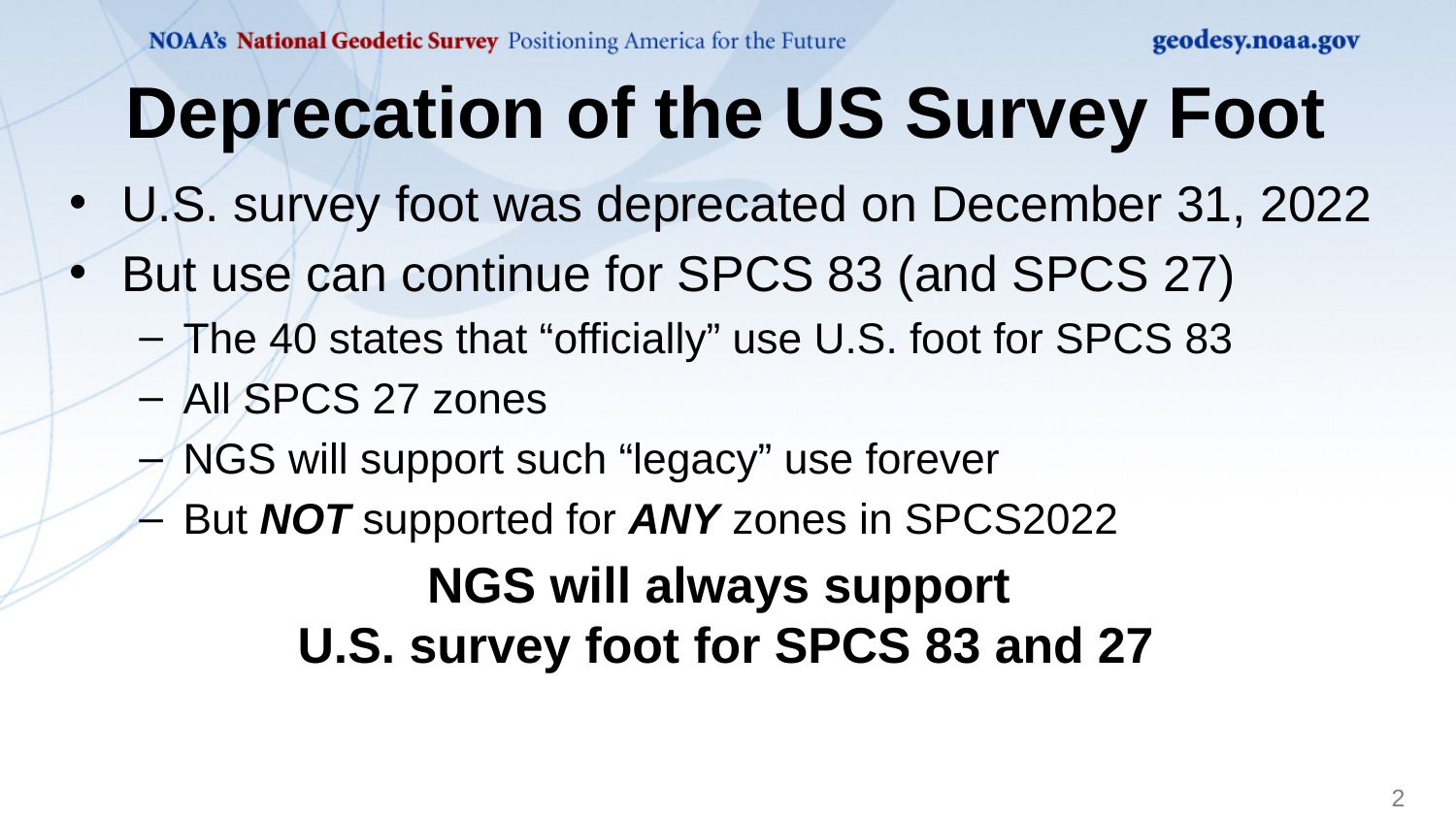

# Deprecation of the US Survey Foot
U.S. survey foot was deprecated on December 31, 2022
But use can continue for SPCS 83 (and SPCS 27)
The 40 states that “officially” use U.S. foot for SPCS 83
All SPCS 27 zones
NGS will support such “legacy” use forever
But NOT supported for ANY zones in SPCS2022
NGS will always support
U.S. survey foot for SPCS 83 and 27

2